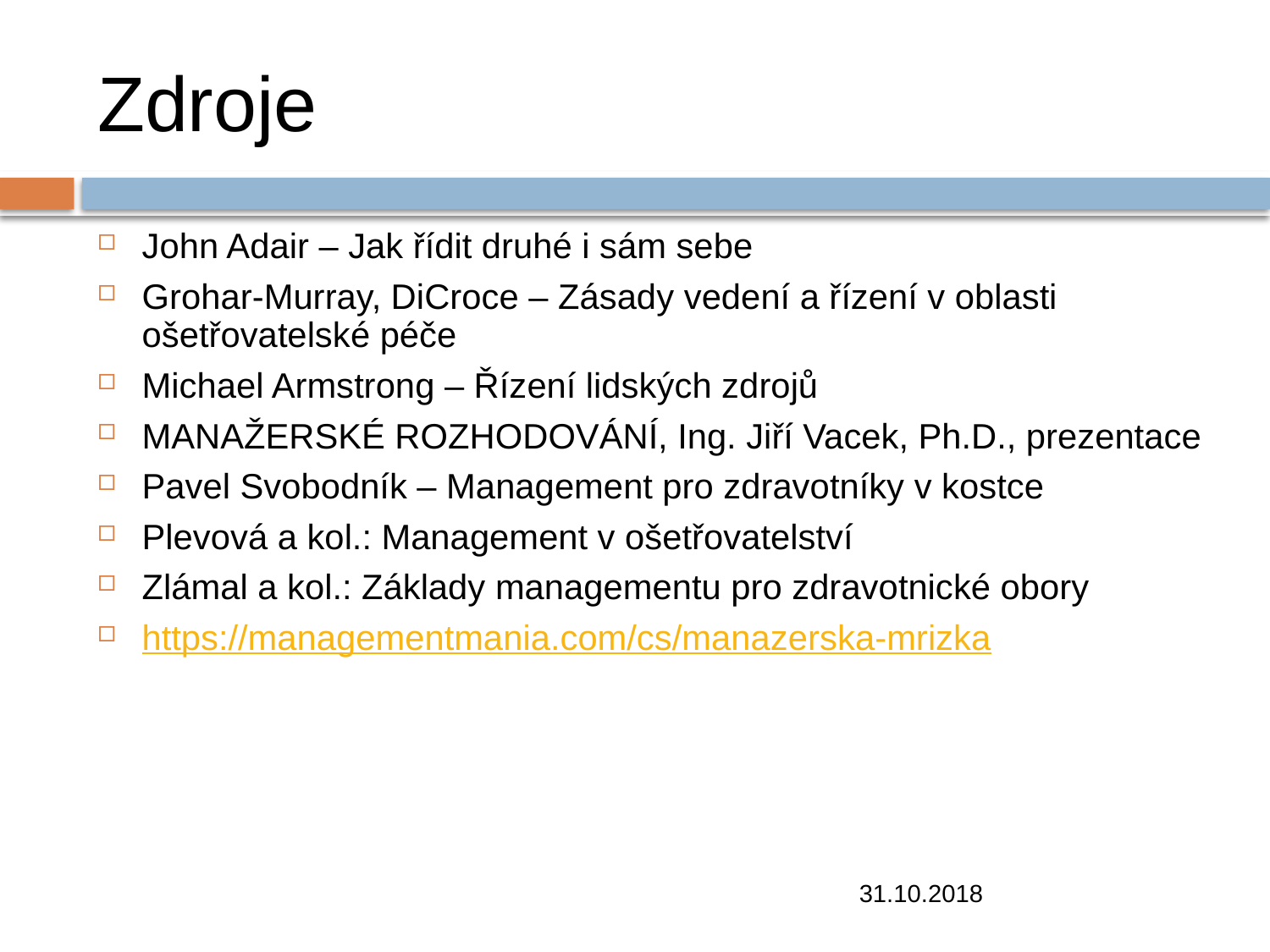

# Zdroje
John Adair – Jak řídit druhé i sám sebe
Grohar-Murray, DiCroce – Zásady vedení a řízení v oblasti ošetřovatelské péče
Michael Armstrong – Řízení lidských zdrojů
MANAŽERSKÉ ROZHODOVÁNÍ, Ing. Jiří Vacek, Ph.D., prezentace
Pavel Svobodník – Management pro zdravotníky v kostce
Plevová a kol.: Management v ošetřovatelství
Zlámal a kol.: Základy managementu pro zdravotnické obory
https://managementmania.com/cs/manazerska-mrizka

31.10.2018